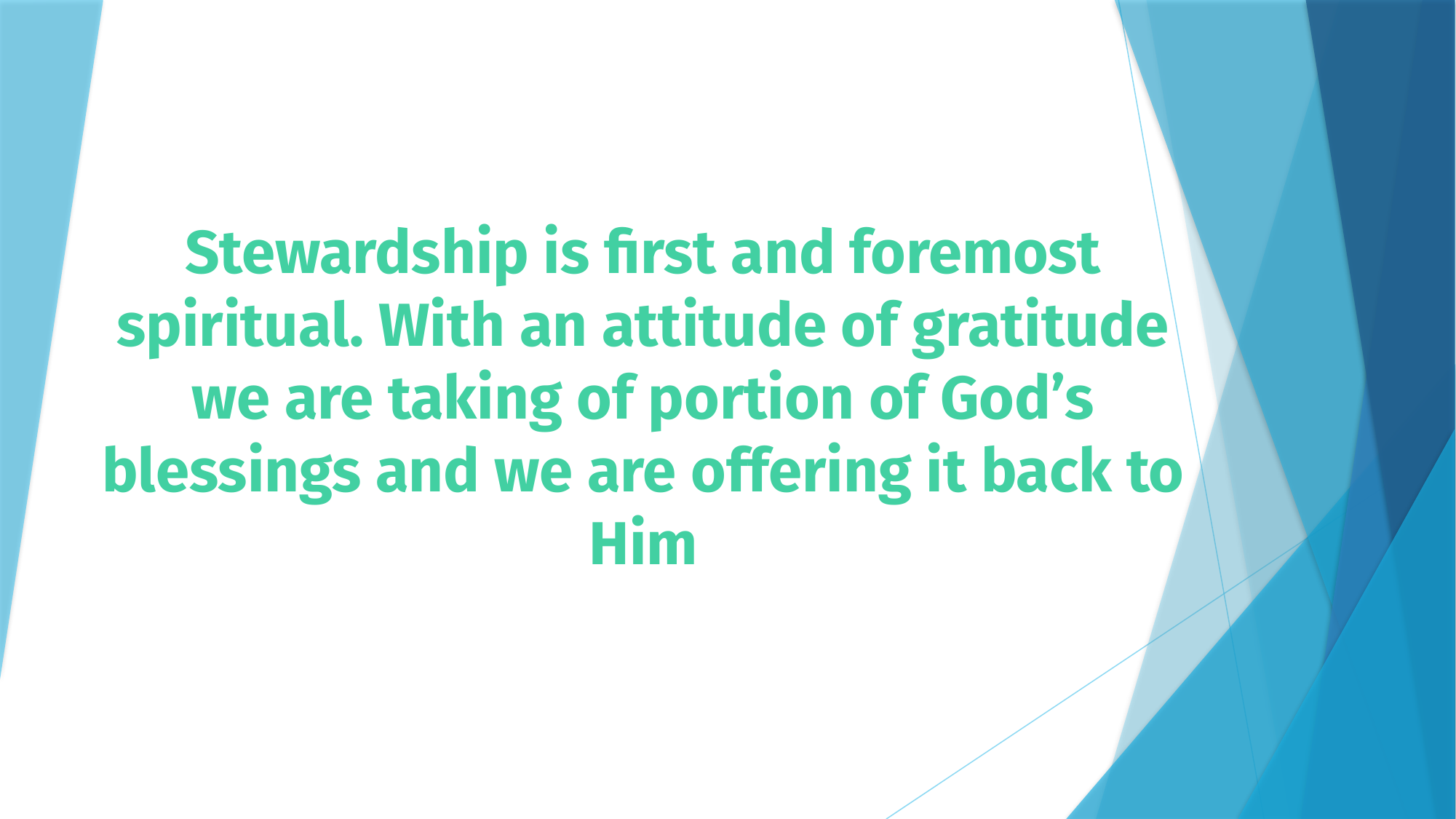

# Stewardship is first and foremost spiritual. With an attitude of gratitude we are taking of portion of God’s blessings and we are offering it back to Him